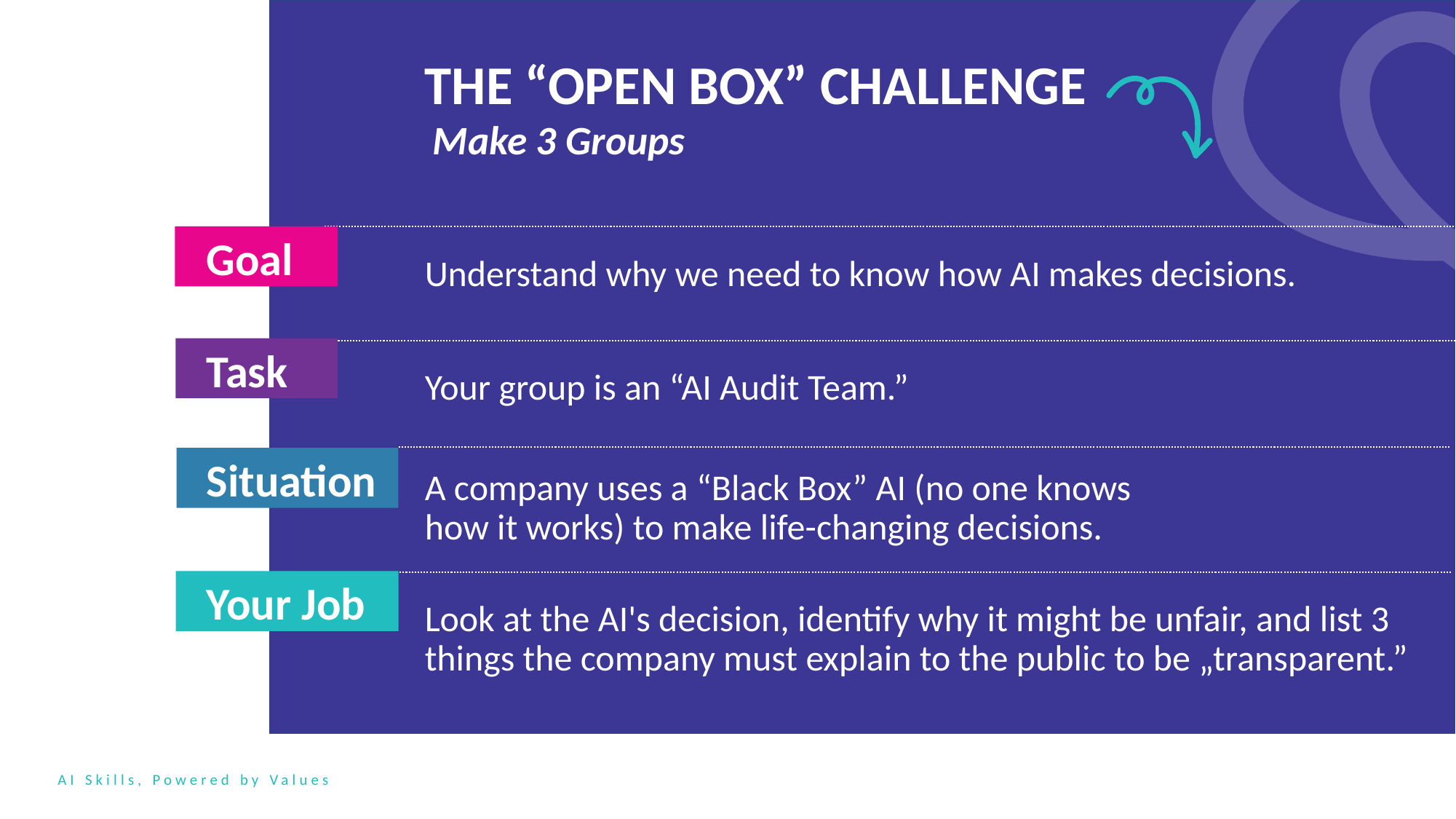

THE “OPEN BOX” CHALLENGE

Make 3 Groups

  Goal
Understand why we need to know how AI makes decisions.

  Task
Your group is an “AI Audit Team.”

  Situation
A company uses a “Black Box” AI (no one knows how it works) to make life-changing decisions.

  Your Job
Look at the AI's decision, identify why it might be unfair, and list 3 things the company must explain to the public to be „transparent.”